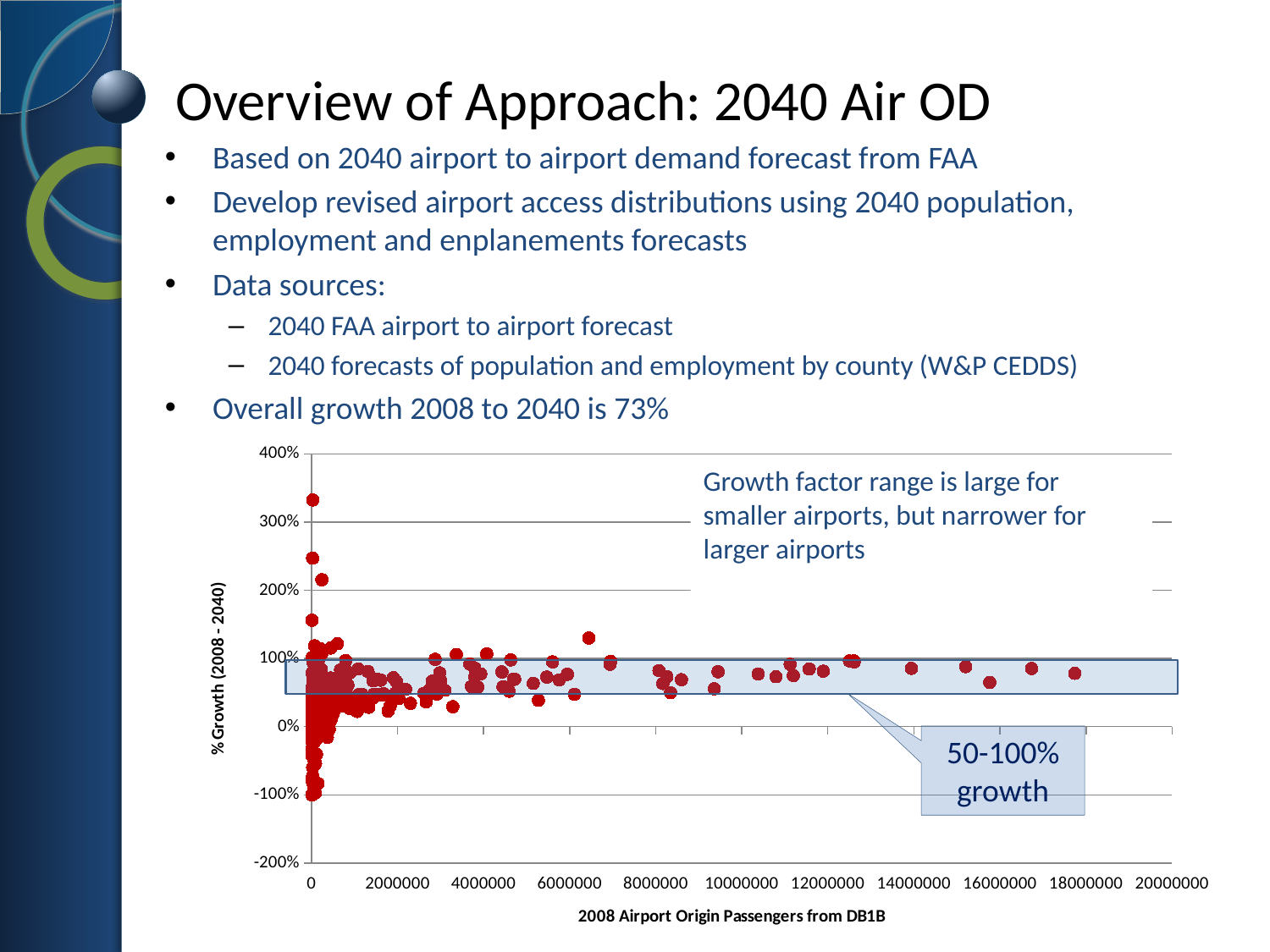

# Overview of Approach: 2040 Air OD
Based on 2040 airport to airport demand forecast from FAA
Develop revised airport access distributions using 2040 population, employment and enplanements forecasts
Data sources:
2040 FAA airport to airport forecast
2040 forecasts of population and employment by county (W&P CEDDS)
Overall growth 2008 to 2040 is 73%

### Chart

| Category | Growth |
|---|---|
Growth factor range is large for smaller airports, but narrower for larger airports

50-100% growth